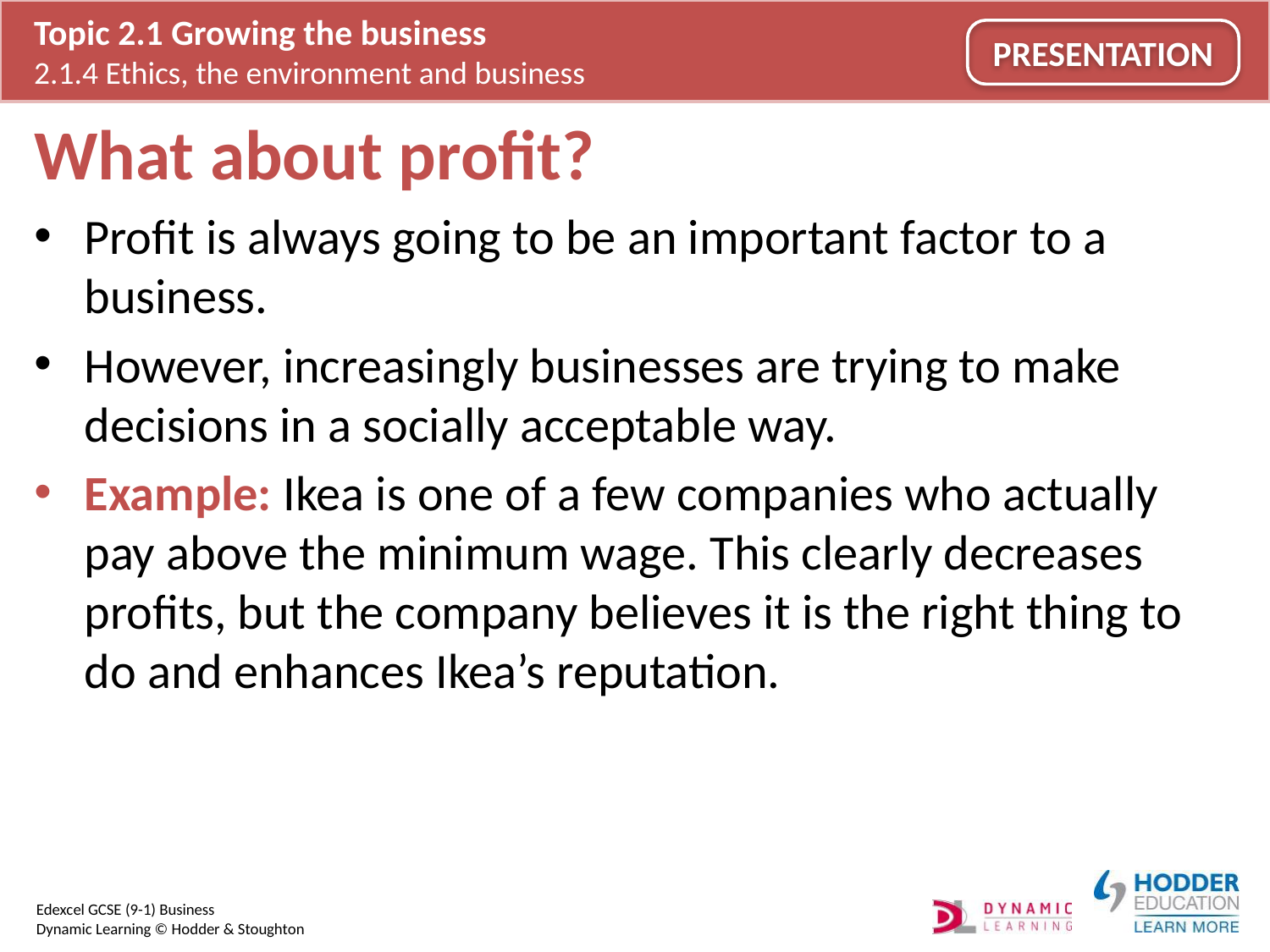

# What about profit?
Profit is always going to be an important factor to a business.
However, increasingly businesses are trying to make decisions in a socially acceptable way.
Example: Ikea is one of a few companies who actually pay above the minimum wage. This clearly decreases profits, but the company believes it is the right thing to do and enhances Ikea’s reputation.